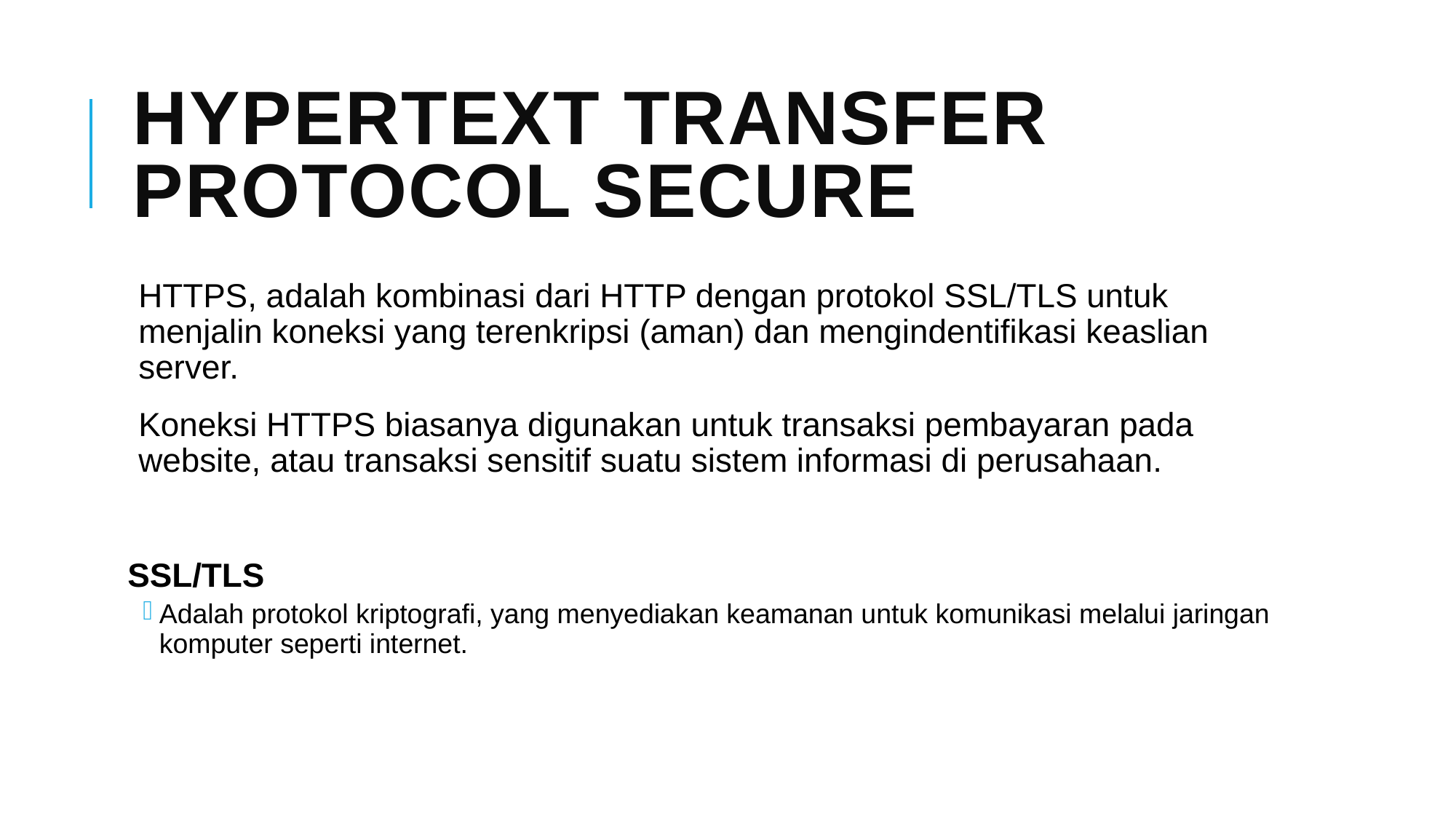

# Hypertext Transfer Protocol Secure
HTTPS, adalah kombinasi dari HTTP dengan protokol SSL/TLS untuk menjalin koneksi yang terenkripsi (aman) dan mengindentifikasi keaslian server.
Koneksi HTTPS biasanya digunakan untuk transaksi pembayaran pada website, atau transaksi sensitif suatu sistem informasi di perusahaan.

SSL/TLS
Adalah protokol kriptografi, yang menyediakan keamanan untuk komunikasi melalui jaringan komputer seperti internet.